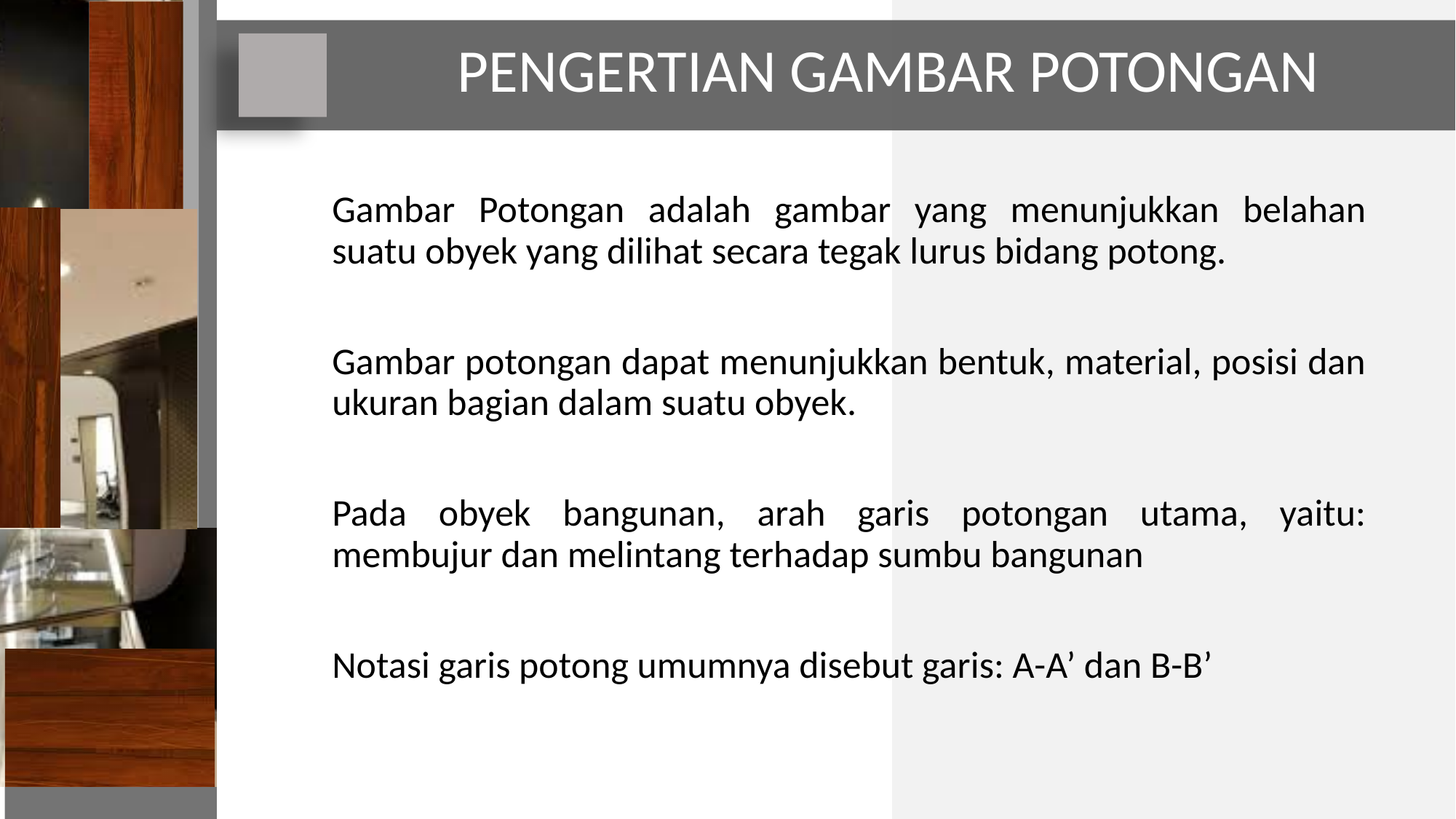

PENGERTIAN GAMBAR POTONGAN
Gambar Potongan adalah gambar yang menunjukkan belahan suatu obyek yang dilihat secara tegak lurus bidang potong.

Gambar potongan dapat menunjukkan bentuk, material, posisi dan ukuran bagian dalam suatu obyek.

Pada obyek bangunan, arah garis potongan utama, yaitu: membujur dan melintang terhadap sumbu bangunan

Notasi garis potong umumnya disebut garis: A-A’ dan B-B’